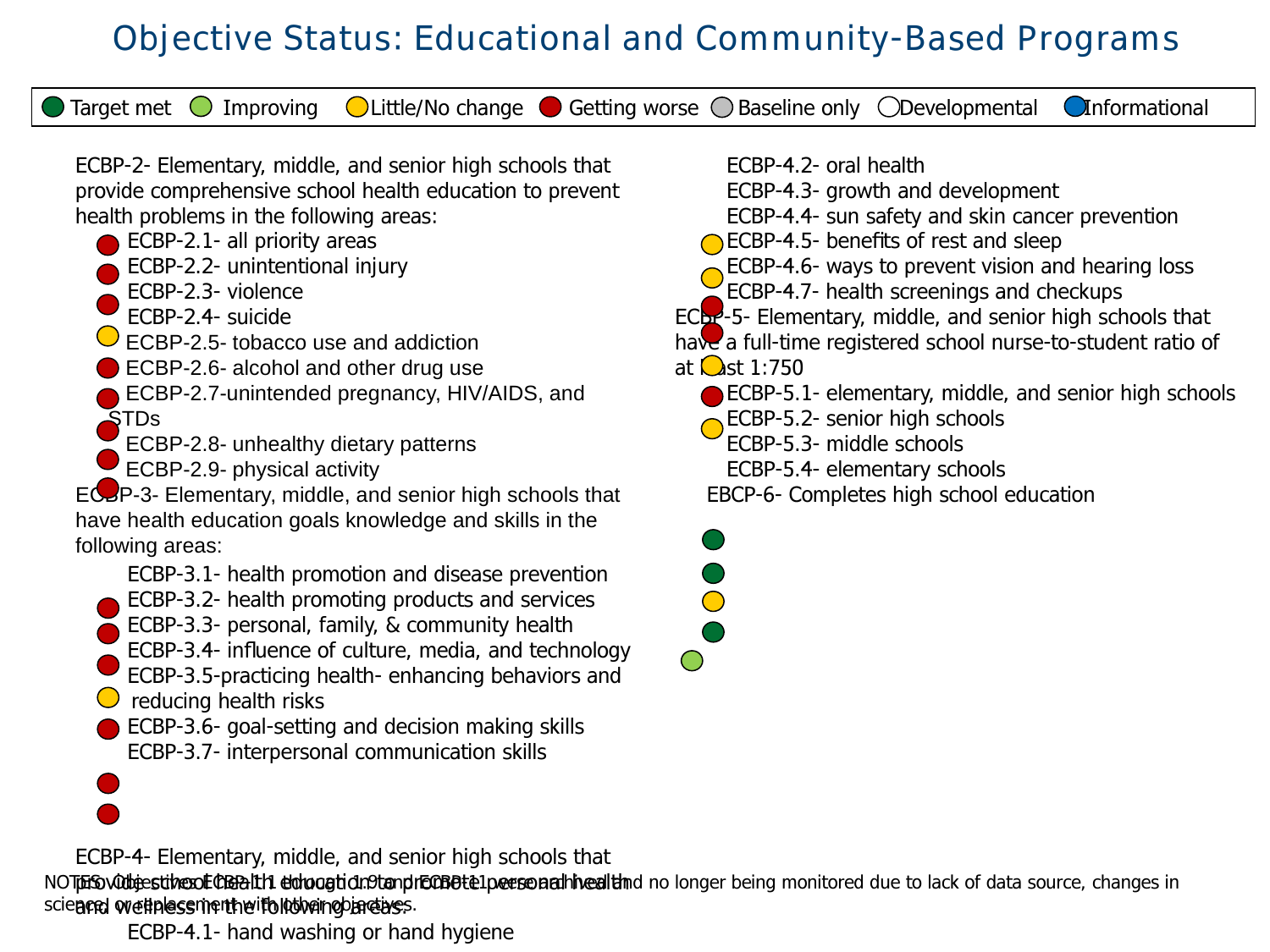

Objective Status: Educational and Community-Based Programs
    Target met        Improving        Little/No change       Getting worse      Baseline only      Developmental       Informational

ECBP-2- Elementary, middle, and senior high schools that provide comprehensive school health education to prevent health problems in the following areas:
   ECBP-2.1- all priority areas
   ECBP-2.2- unintentional injury
   ECBP-2.3- violence
   ECBP-2.4- suicide
   ECBP-2.5- tobacco use and addiction
   ECBP-2.6- alcohol and other drug use
   ECBP-2.7-unintended pregnancy, HIV/AIDS, and STDs
   ECBP-2.8- unhealthy dietary patterns
   ECBP-2.9- physical activity
ECBP-3- Elementary, middle, and senior high schools that have health education goals knowledge and skills in the following areas:
   ECBP-3.1- health promotion and disease prevention
   ECBP-3.2- health promoting products and services
   ECBP-3.3- personal, family, & community health
   ECBP-3.4- influence of culture, media, and technology
   ECBP-3.5-practicing health- enhancing behaviors and reducing health risks
   ECBP-3.6- goal-setting and decision making skills
   ECBP-3.7- interpersonal communication skills

ECBP-4- Elementary, middle, and senior high schools that provide school health education to promote personal health and wellness in the following areas:
   ECBP-4.1- hand washing or hand hygiene
   ECBP-4.2- oral health
   ECBP-4.3- growth and development
   ECBP-4.4- sun safety and skin cancer prevention
   ECBP-4.5- benefits of rest and sleep
   ECBP-4.6- ways to prevent vision and hearing loss
   ECBP-4.7- health screenings and checkups
ECBP-5- Elementary, middle, and senior high schools that have a full-time registered school nurse-to-student ratio of at least 1:750
   ECBP-5.1- elementary, middle, and senior high schools
   ECBP-5.2- senior high schools
   ECBP-5.3- middle schools
   ECBP-5.4- elementary schools
EBCP-6- Completes high school education

NOTES: Objectives ECBP-1.1 through 1.9 and ECBP-11 were archived and no longer being monitored due to lack of data source, changes in science, or replacement with other objectives.